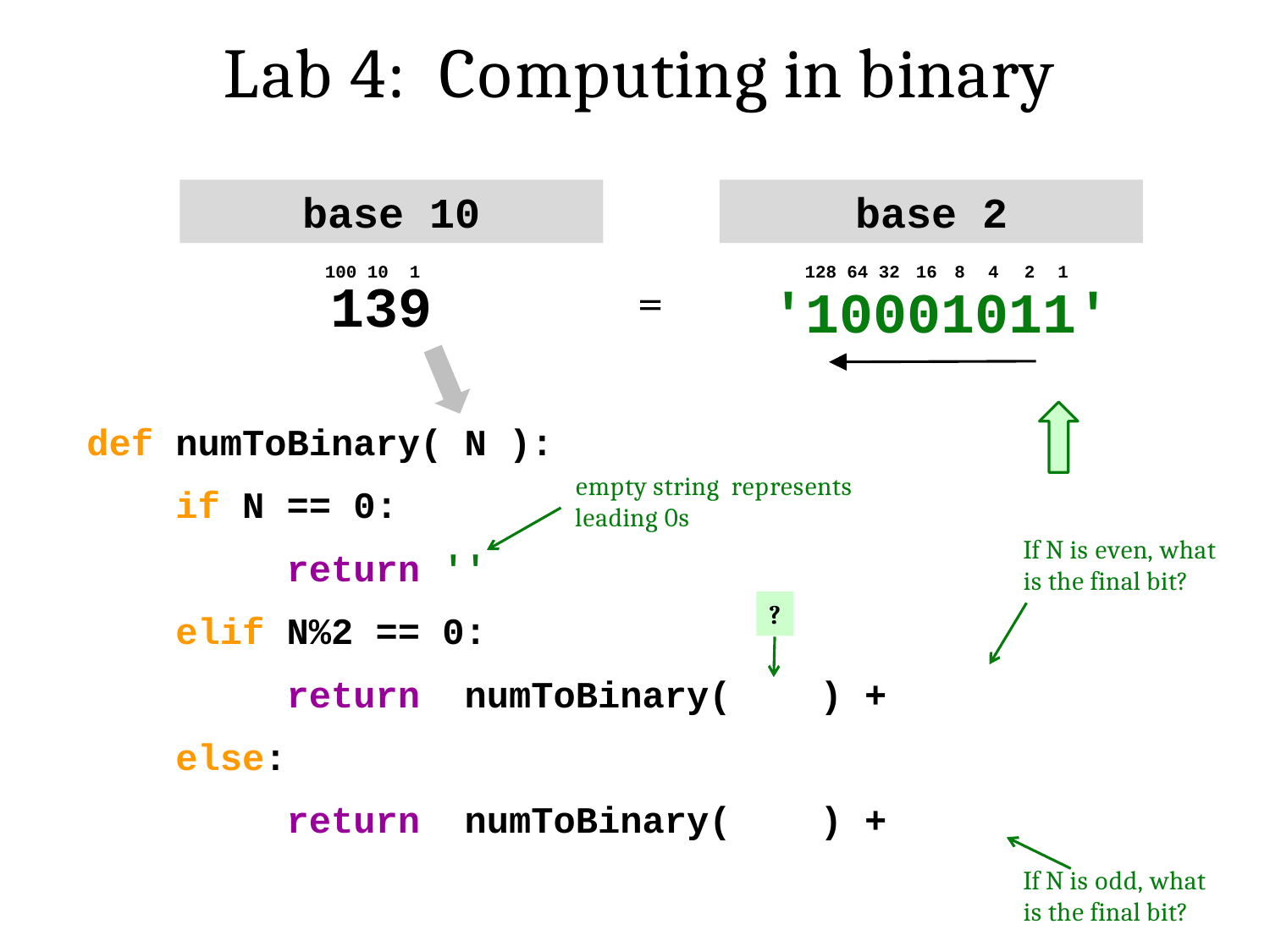

Lab 4:  Computing in binary
base 10
base 2
100
10
1
128
64
32
16
8
4
2
1
139
=
'10001011'

def numToBinary( N ):
    if N == 0:
         return ''
    elif N%2 == 0:
         return  numToBinary(    ) +
    else:
         return  numToBinary(    ) +
empty string  represents leading 0s
If N is even, what is the final bit?
?
If N is odd, what is the final bit?